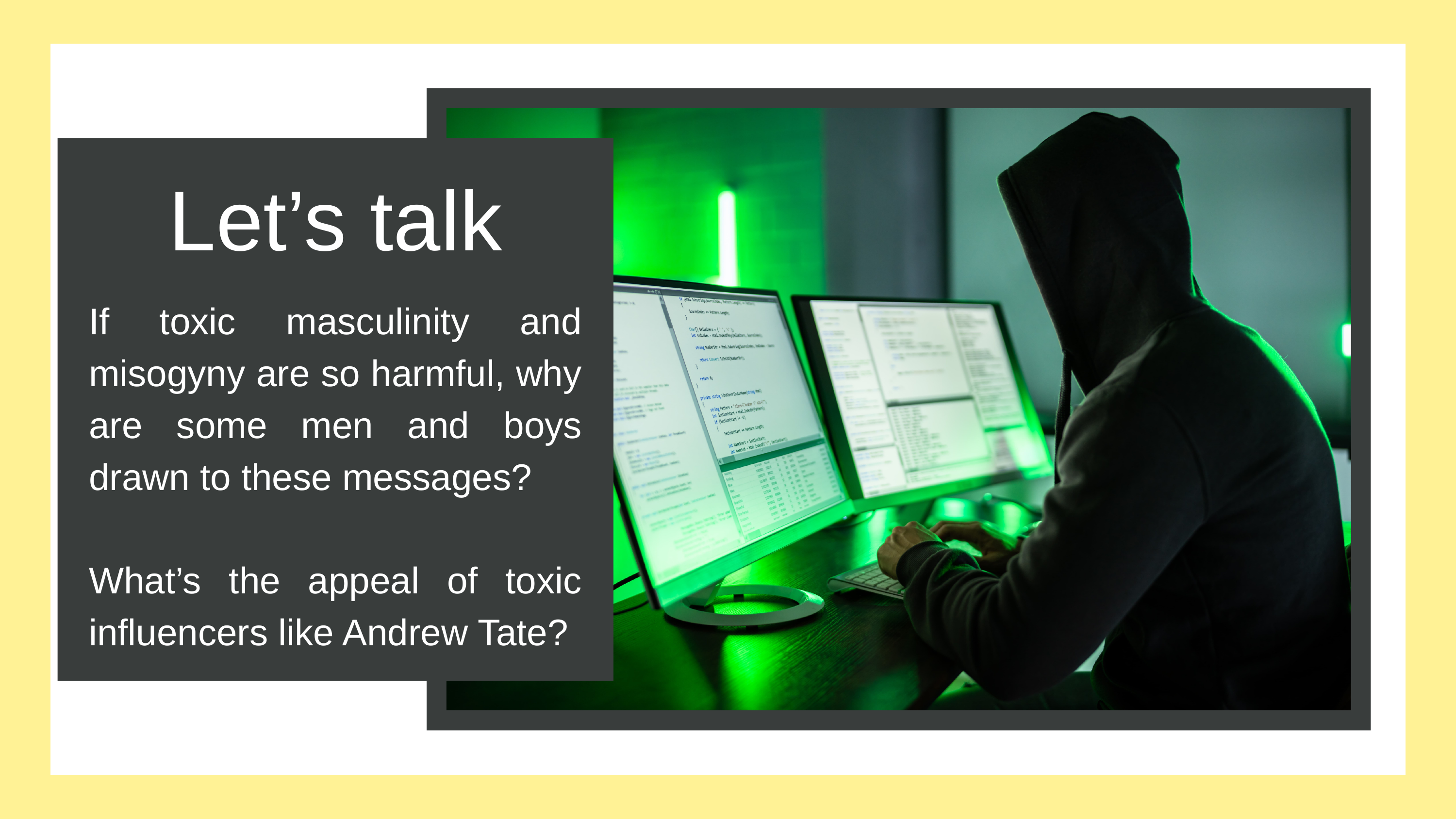

Let’s talk
If toxic masculinity and misogyny are so harmful, why are some men and boys drawn to these messages?

What’s the appeal of toxic influencers like Andrew Tate?